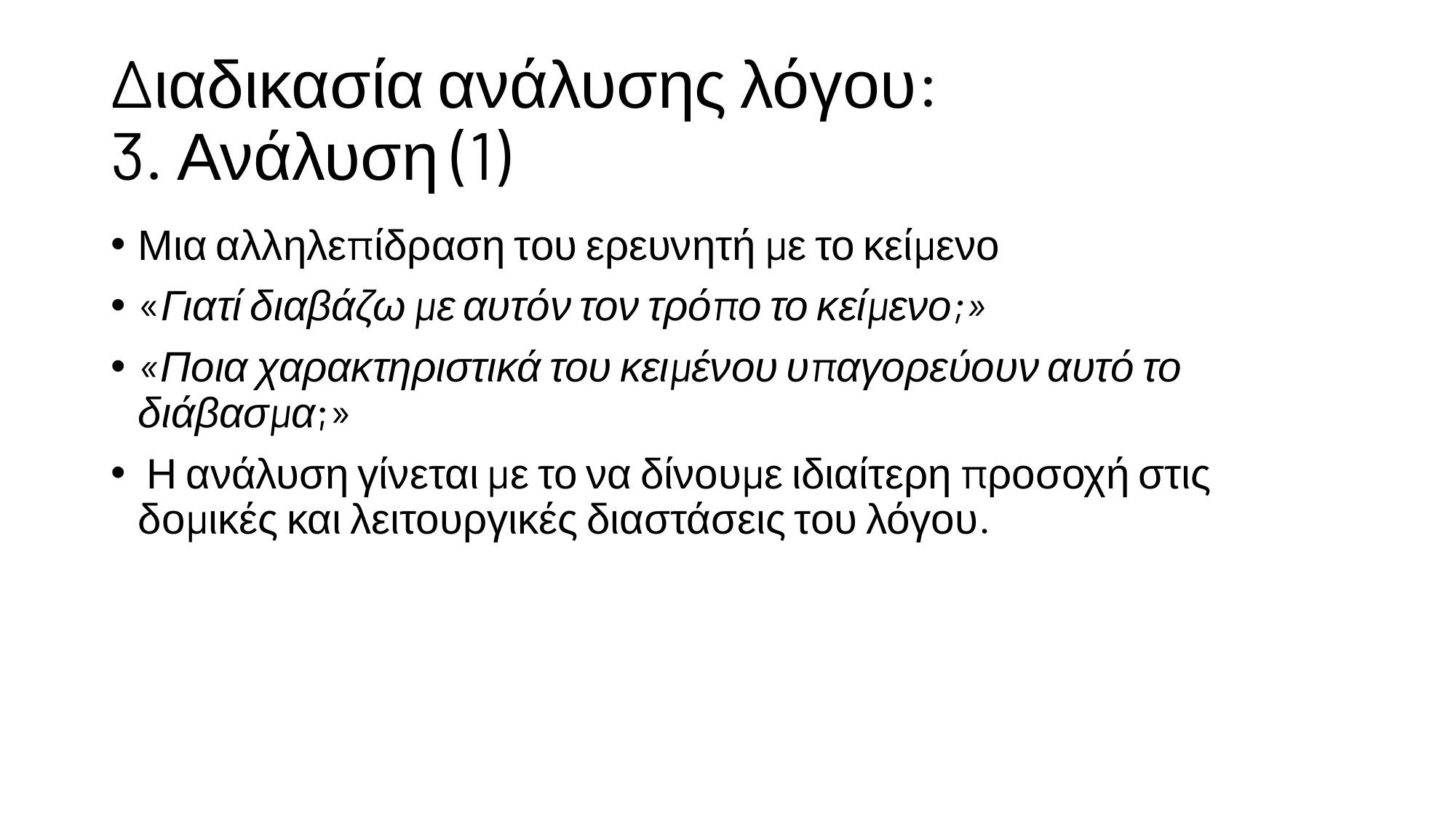

# Διαδικασία ανάλυσης λόγου: 3. Ανάλυση (1)
Μια αλληλεπίδραση του ερευνητή με το κείμενο
«Γιατί διαβάζω με αυτόν τον τρόπο το κείμενο;»
«Ποια χαρακτηριστικά του κειμένου υπαγορεύουν αυτό το διάβασμα;»
 Η ανάλυση γίνεται με το να δίνουμε ιδιαίτερη προσοχή στις δομικές και λειτουργικές διαστάσεις του λόγου.